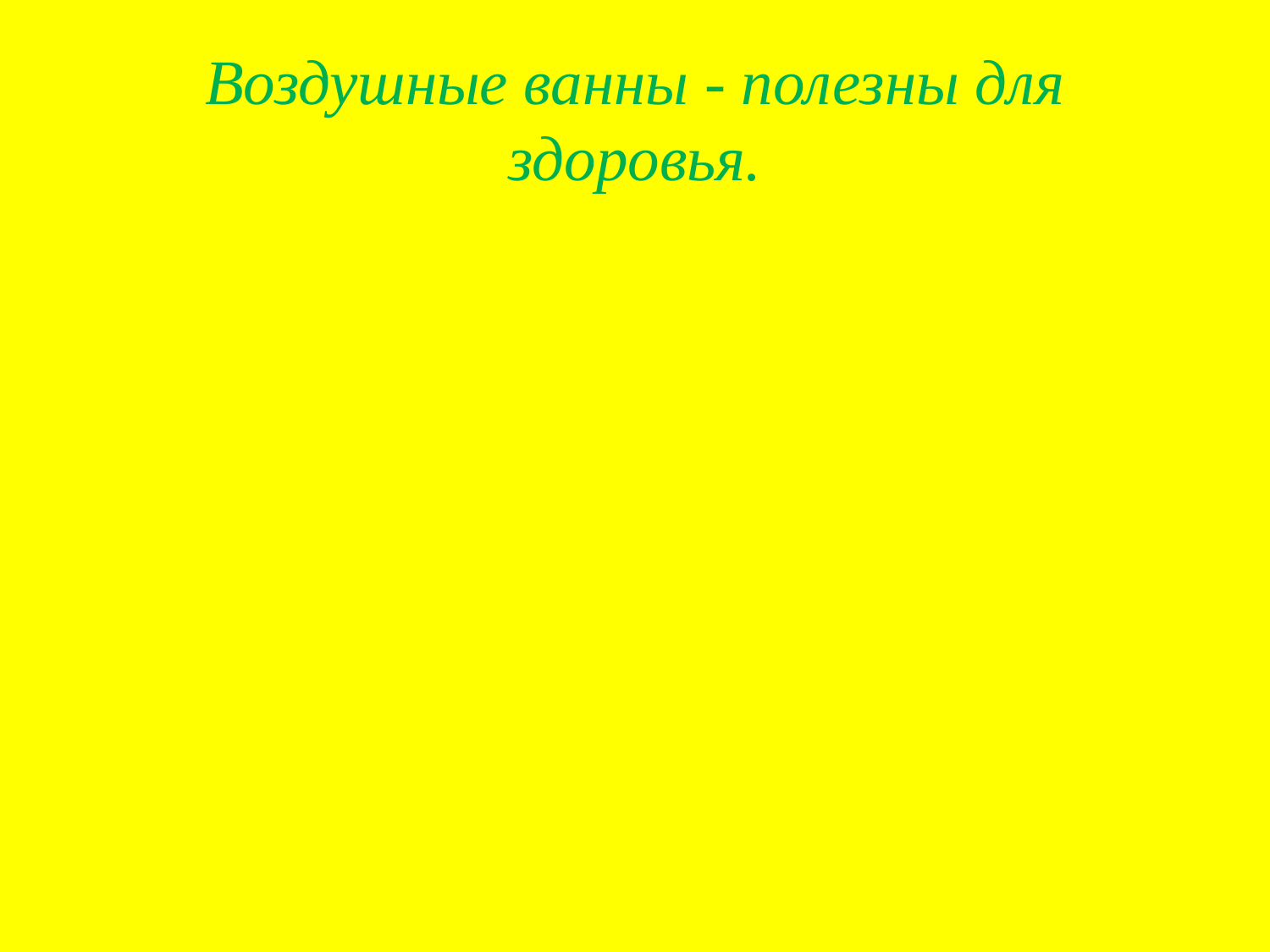

# Воздушные ванны - полезны для здоровья.